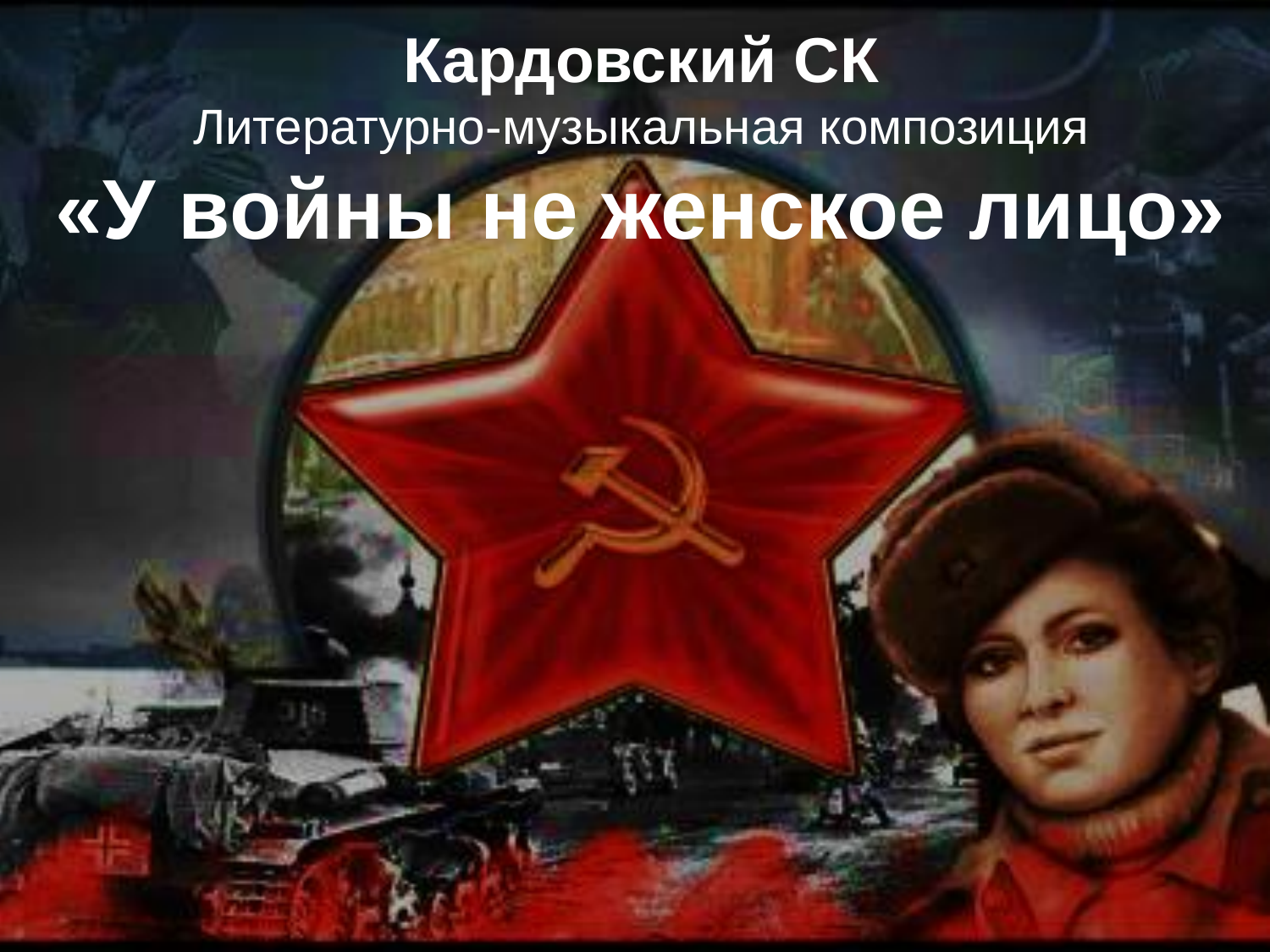

Кардовский СК
Литературно-музыкальная композиция
«У войны не женское лицо»